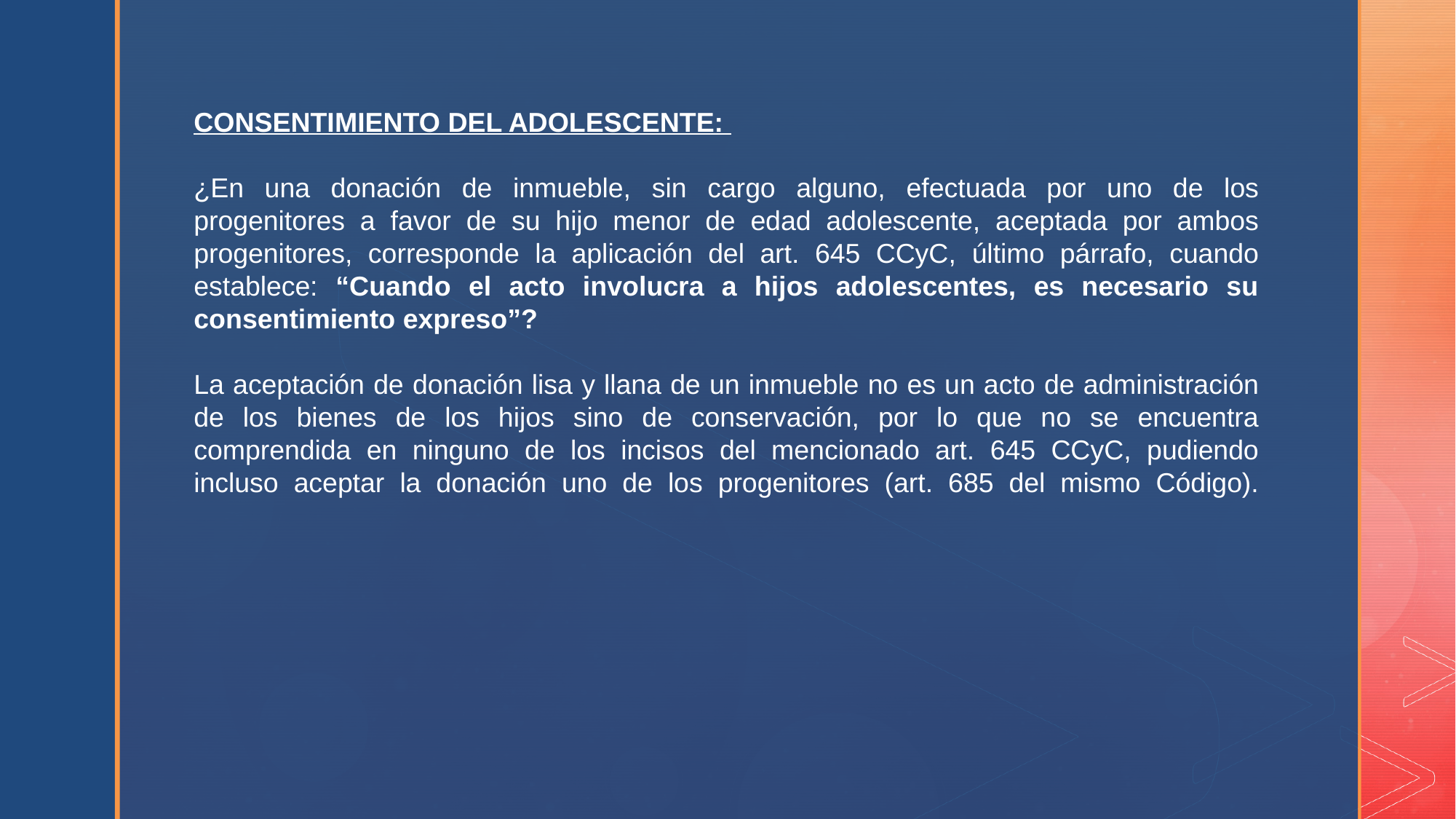

CONSENTIMIENTO DEL ADOLESCENTE:

¿En una donación de inmueble, sin cargo alguno, efectuada por uno de los progenitores a favor de su hijo menor de edad adolescente, aceptada por ambos progenitores, corresponde la aplicación del art. 645 CCyC, último párrafo, cuando establece: “Cuando el acto involucra a hijos adolescentes, es necesario su consentimiento expreso”?

La aceptación de donación lisa y llana de un inmueble no es un acto de administración de los bienes de los hijos sino de conservación, por lo que no se encuentra comprendida en ninguno de los incisos del mencionado art. 645 CCyC, pudiendo incluso aceptar la donación uno de los progenitores (art. 685 del mismo Código).